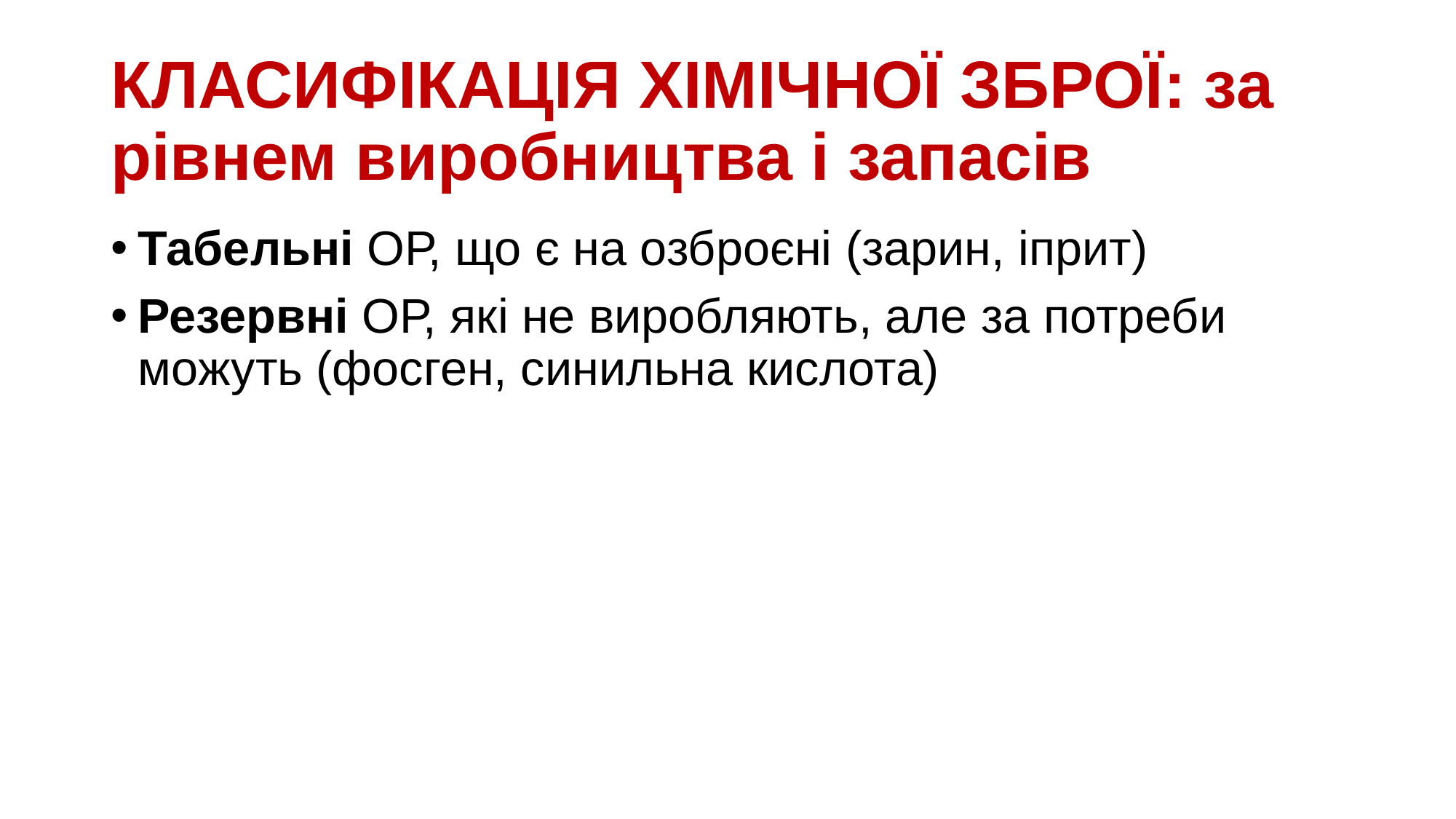

# КЛАСИФІКАЦІЯ ХІМІЧНОЇ ЗБРОЇ: за рівнем виробництва і запасів
Табельні ОР, що є на озброєні (зарин, іприт)
Резервні ОР, які не виробляють, але за потреби можуть (фосген, синильна кислота)